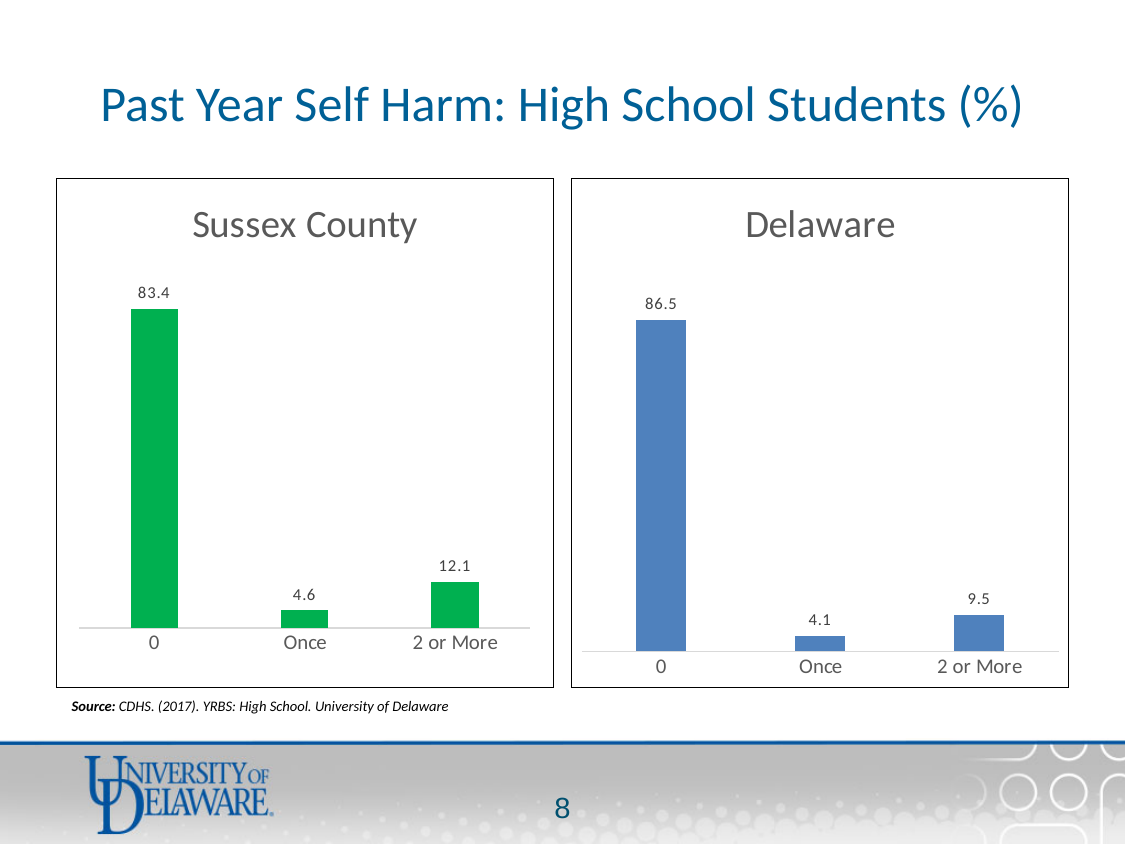

# Past Year Self Harm: High School Students (%)

### Chart: Sussex County

| Category | Column1 |
|---|---|
| 0 | 83.4 |
| Once | 4.6 |
| 2 or More | 12.1 |

### Chart: Delaware

| Category | Column1 |
|---|---|
| 0 | 86.5 |
| Once | 4.1 |
| 2 or More | 9.5 |
Source: CDHS. (2017). YRBS: High School. University of Delaware
8